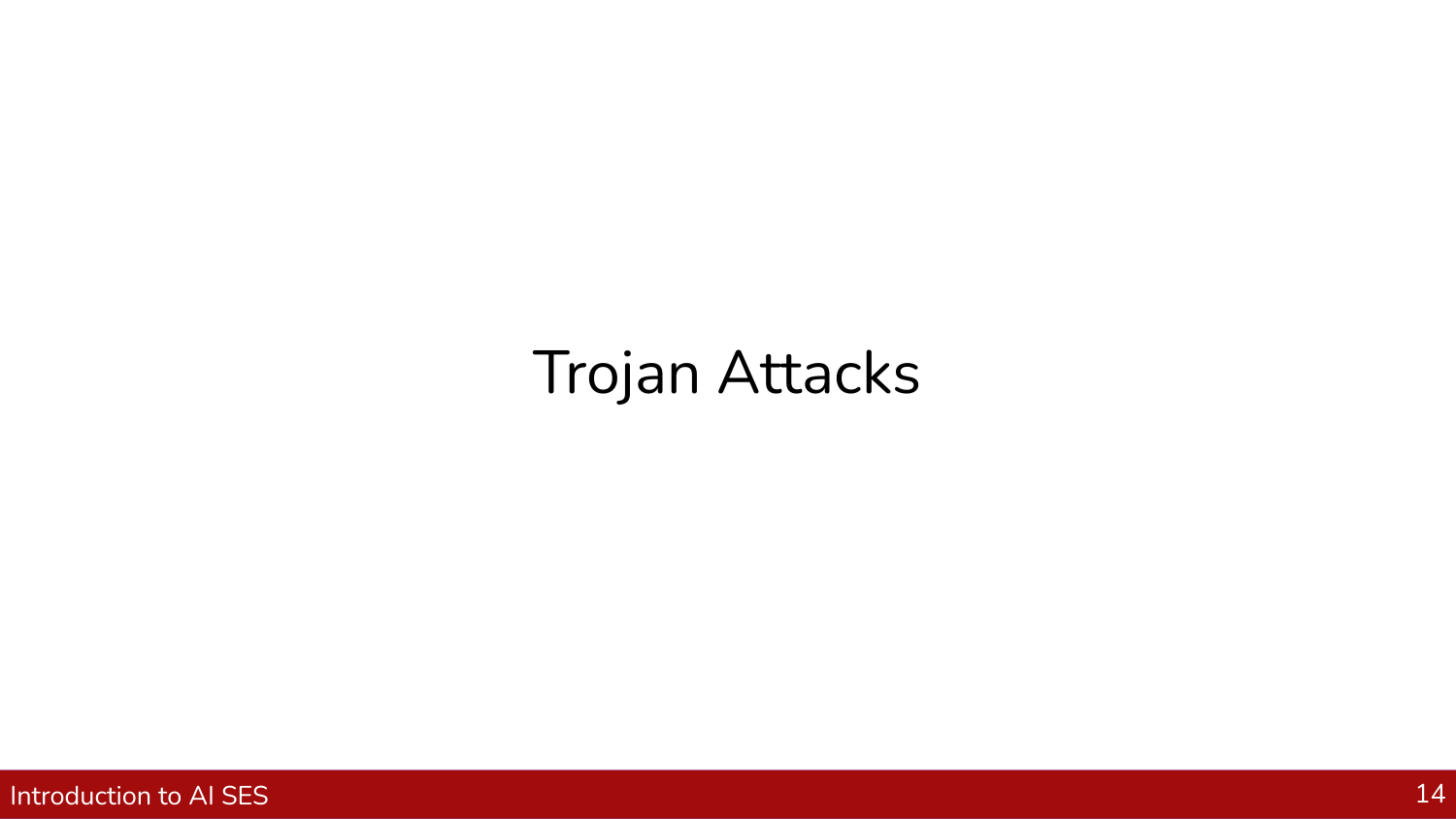

# Trojan Attacks
14
14
Introduction to AI SES
Dan Hendrycks
Introduction to ML Safety